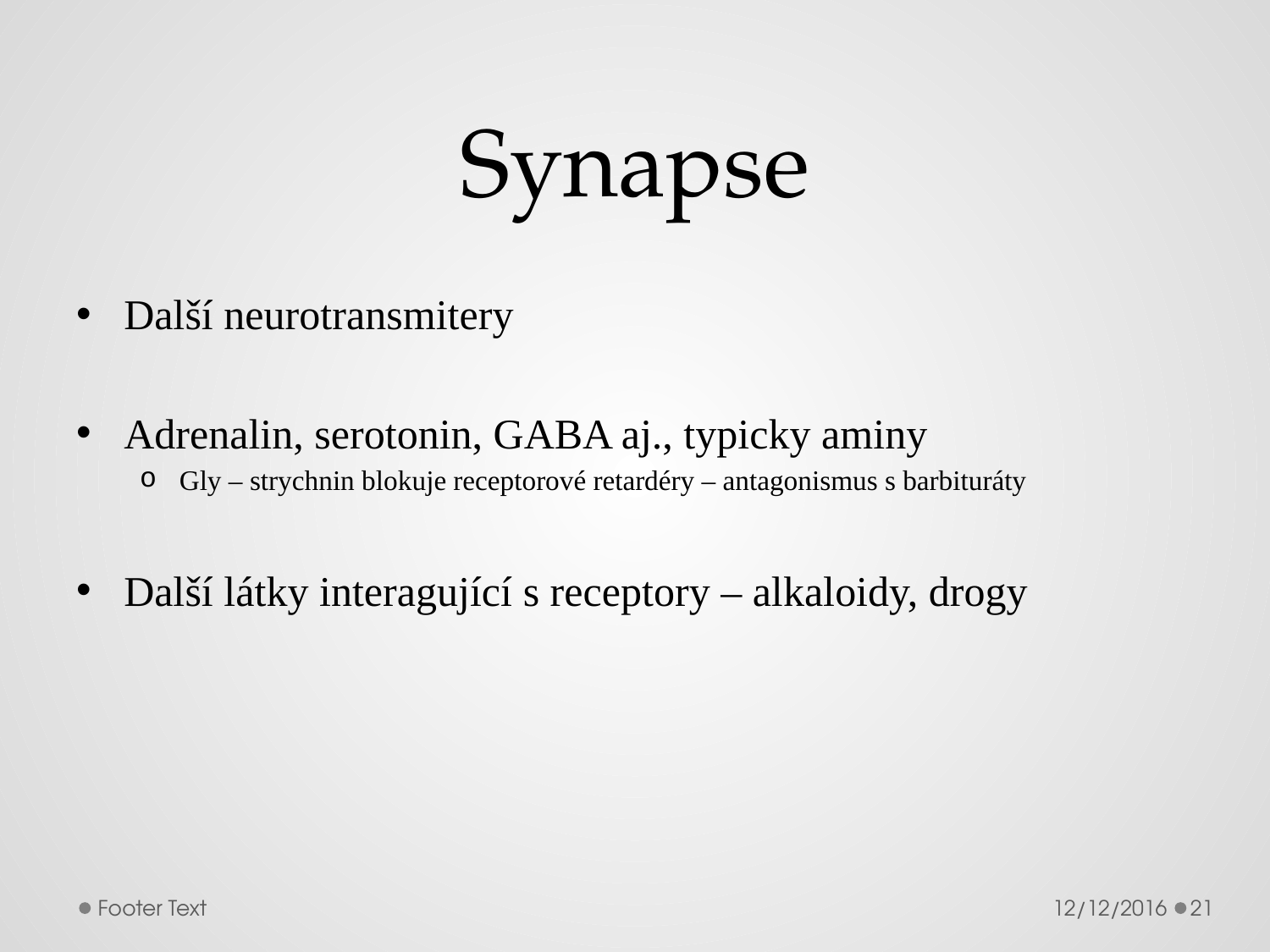

# Synapse

Další neurotransmitery

Adrenalin, serotonin, GABA aj., typicky aminy
Gly – strychnin blokuje receptorové retardéry – antagonismus s barbituráty

Další látky interagující s receptory – alkaloidy, drogy

Footer Text
12/12/2016
21